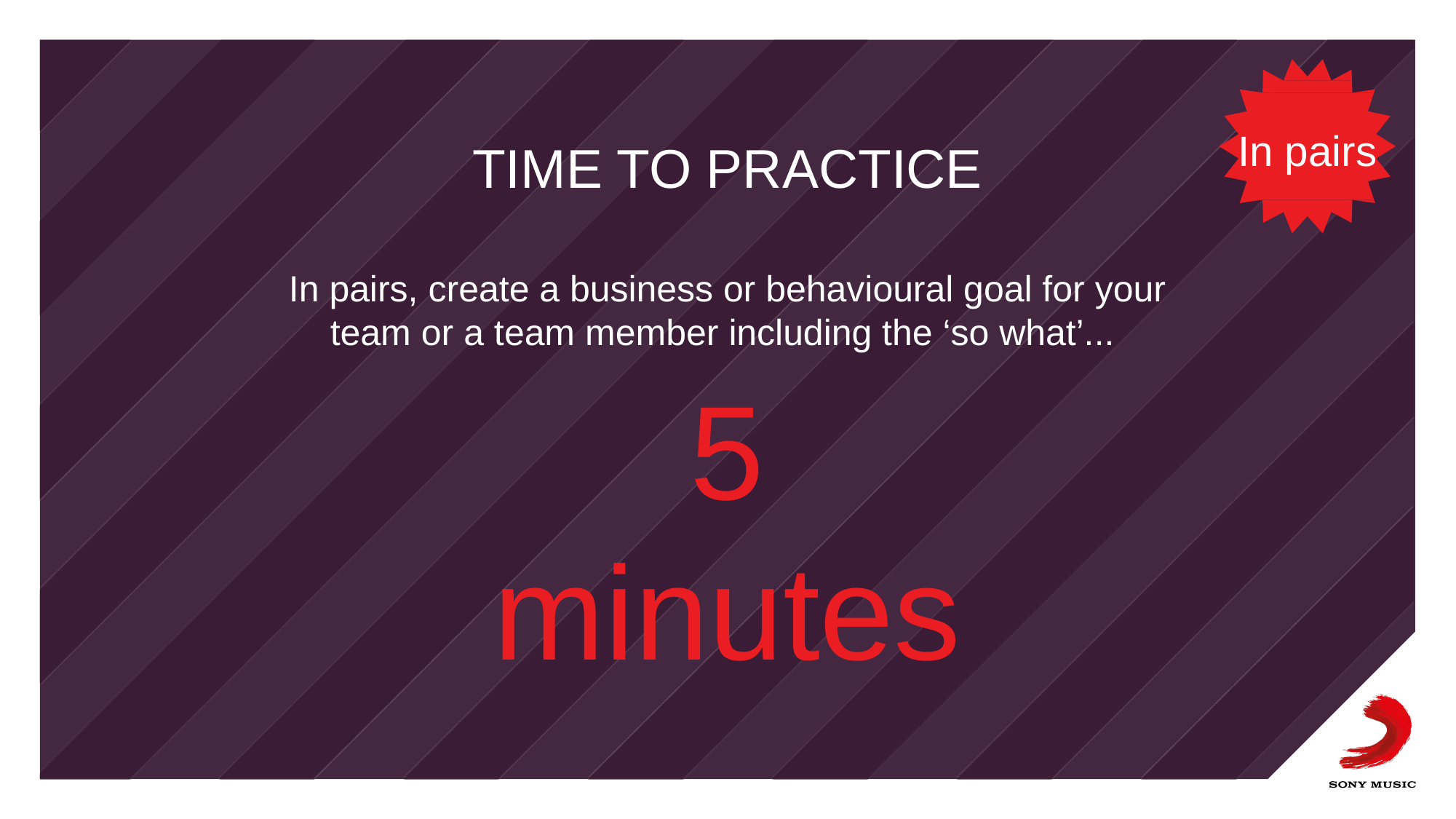

In pairs
# TIME TO PRACTICE
In pairs, create a business or behavioural goal for your team or a team member including the ‘so what’...
5 minutes